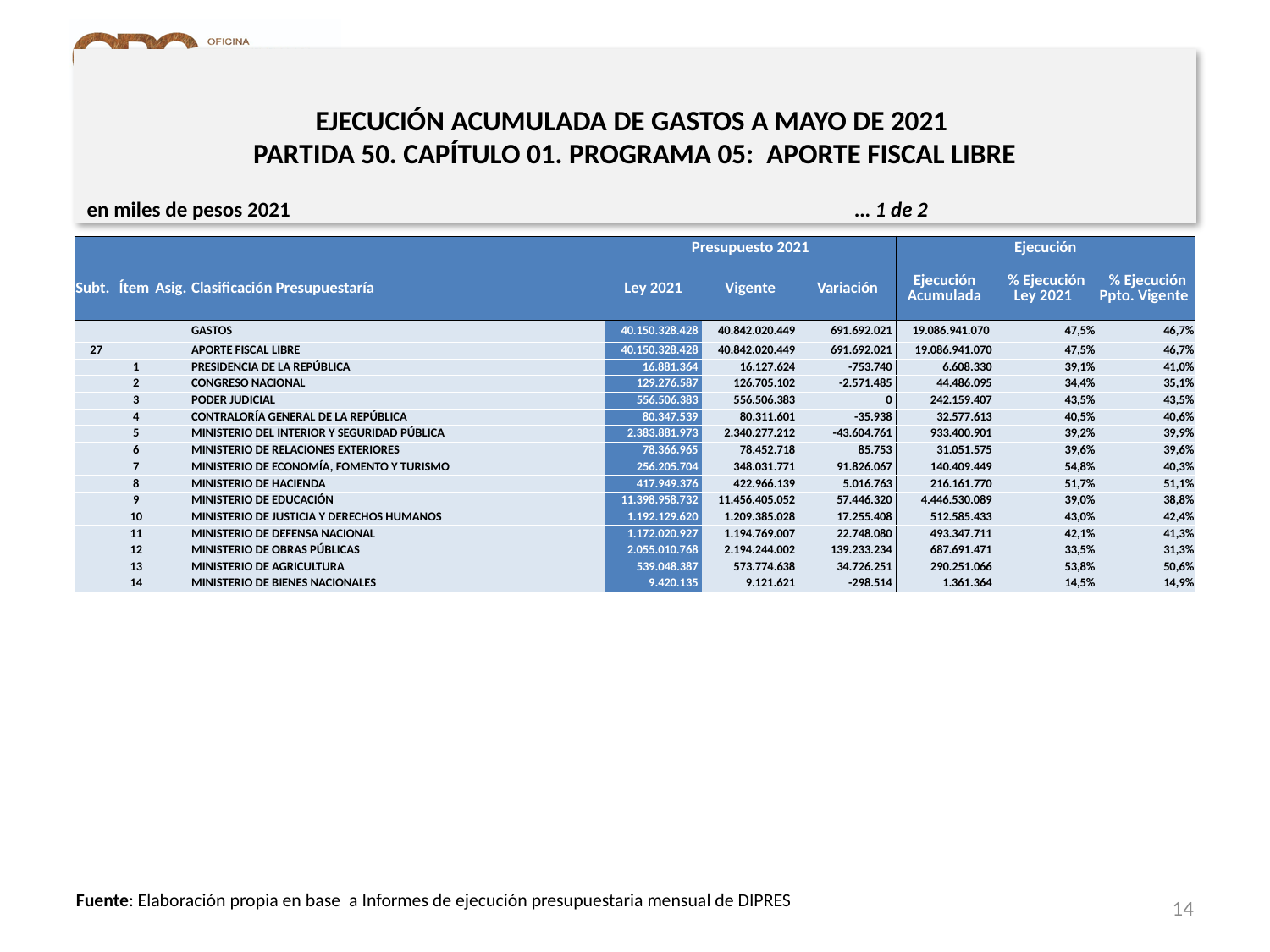

# EJECUCIÓN ACUMULADA DE GASTOS A MAYO DE 2021 PARTIDA 50. CAPÍTULO 01. PROGRAMA 05:  APORTE FISCAL LIBRE
en miles de pesos 2021					 … 1 de 2
|  |  |  |  | Presupuesto 2021 |  |  | Ejecución |  |  |
| --- | --- | --- | --- | --- | --- | --- | --- | --- | --- |
| Subt. | Ítem | Asig. | Clasificación Presupuestaría | Ley 2021 | Vigente | Variación | Ejecución Acumulada | % Ejecución Ley 2021 | % Ejecución Ppto. Vigente |
|  |  |  | GASTOS | 40.150.328.428 | 40.842.020.449 | 691.692.021 | 19.086.941.070 | 47,5% | 46,7% |
| 27 |  |  | APORTE FISCAL LIBRE | 40.150.328.428 | 40.842.020.449 | 691.692.021 | 19.086.941.070 | 47,5% | 46,7% |
|  | 1 |  | PRESIDENCIA DE LA REPÚBLICA | 16.881.364 | 16.127.624 | -753.740 | 6.608.330 | 39,1% | 41,0% |
|  | 2 |  | CONGRESO NACIONAL | 129.276.587 | 126.705.102 | -2.571.485 | 44.486.095 | 34,4% | 35,1% |
|  | 3 |  | PODER JUDICIAL | 556.506.383 | 556.506.383 | 0 | 242.159.407 | 43,5% | 43,5% |
|  | 4 |  | CONTRALORÍA GENERAL DE LA REPÚBLICA | 80.347.539 | 80.311.601 | -35.938 | 32.577.613 | 40,5% | 40,6% |
|  | 5 |  | MINISTERIO DEL INTERIOR Y SEGURIDAD PÚBLICA | 2.383.881.973 | 2.340.277.212 | -43.604.761 | 933.400.901 | 39,2% | 39,9% |
|  | 6 |  | MINISTERIO DE RELACIONES EXTERIORES | 78.366.965 | 78.452.718 | 85.753 | 31.051.575 | 39,6% | 39,6% |
|  | 7 |  | MINISTERIO DE ECONOMÍA, FOMENTO Y TURISMO | 256.205.704 | 348.031.771 | 91.826.067 | 140.409.449 | 54,8% | 40,3% |
|  | 8 |  | MINISTERIO DE HACIENDA | 417.949.376 | 422.966.139 | 5.016.763 | 216.161.770 | 51,7% | 51,1% |
|  | 9 |  | MINISTERIO DE EDUCACIÓN | 11.398.958.732 | 11.456.405.052 | 57.446.320 | 4.446.530.089 | 39,0% | 38,8% |
|  | 10 |  | MINISTERIO DE JUSTICIA Y DERECHOS HUMANOS | 1.192.129.620 | 1.209.385.028 | 17.255.408 | 512.585.433 | 43,0% | 42,4% |
|  | 11 |  | MINISTERIO DE DEFENSA NACIONAL | 1.172.020.927 | 1.194.769.007 | 22.748.080 | 493.347.711 | 42,1% | 41,3% |
|  | 12 |  | MINISTERIO DE OBRAS PÚBLICAS | 2.055.010.768 | 2.194.244.002 | 139.233.234 | 687.691.471 | 33,5% | 31,3% |
|  | 13 |  | MINISTERIO DE AGRICULTURA | 539.048.387 | 573.774.638 | 34.726.251 | 290.251.066 | 53,8% | 50,6% |
|  | 14 |  | MINISTERIO DE BIENES NACIONALES | 9.420.135 | 9.121.621 | -298.514 | 1.361.364 | 14,5% | 14,9% |
14